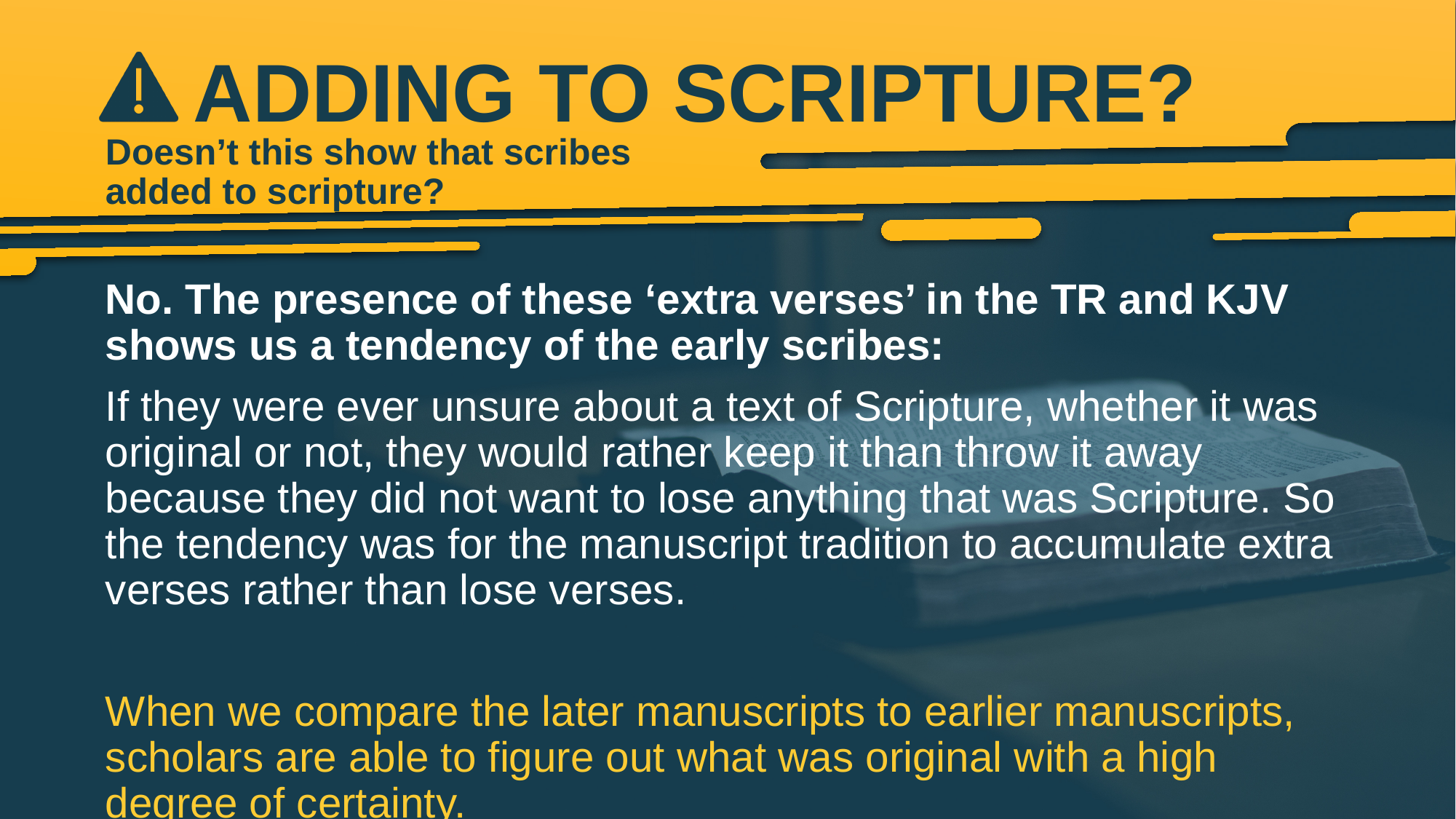

# ADDING TO SCRIPTURE?
Doesn’t this show that scribes added to scripture?
No. The presence of these ‘extra verses’ in the TR and KJV shows us a tendency of the early scribes:
If they were ever unsure about a text of Scripture, whether it was original or not, they would rather keep it than throw it away because they did not want to lose anything that was Scripture. So the tendency was for the manuscript tradition to accumulate extra verses rather than lose verses.

When we compare the later manuscripts to earlier manuscripts, scholars are able to figure out what was original with a high degree of certainty.